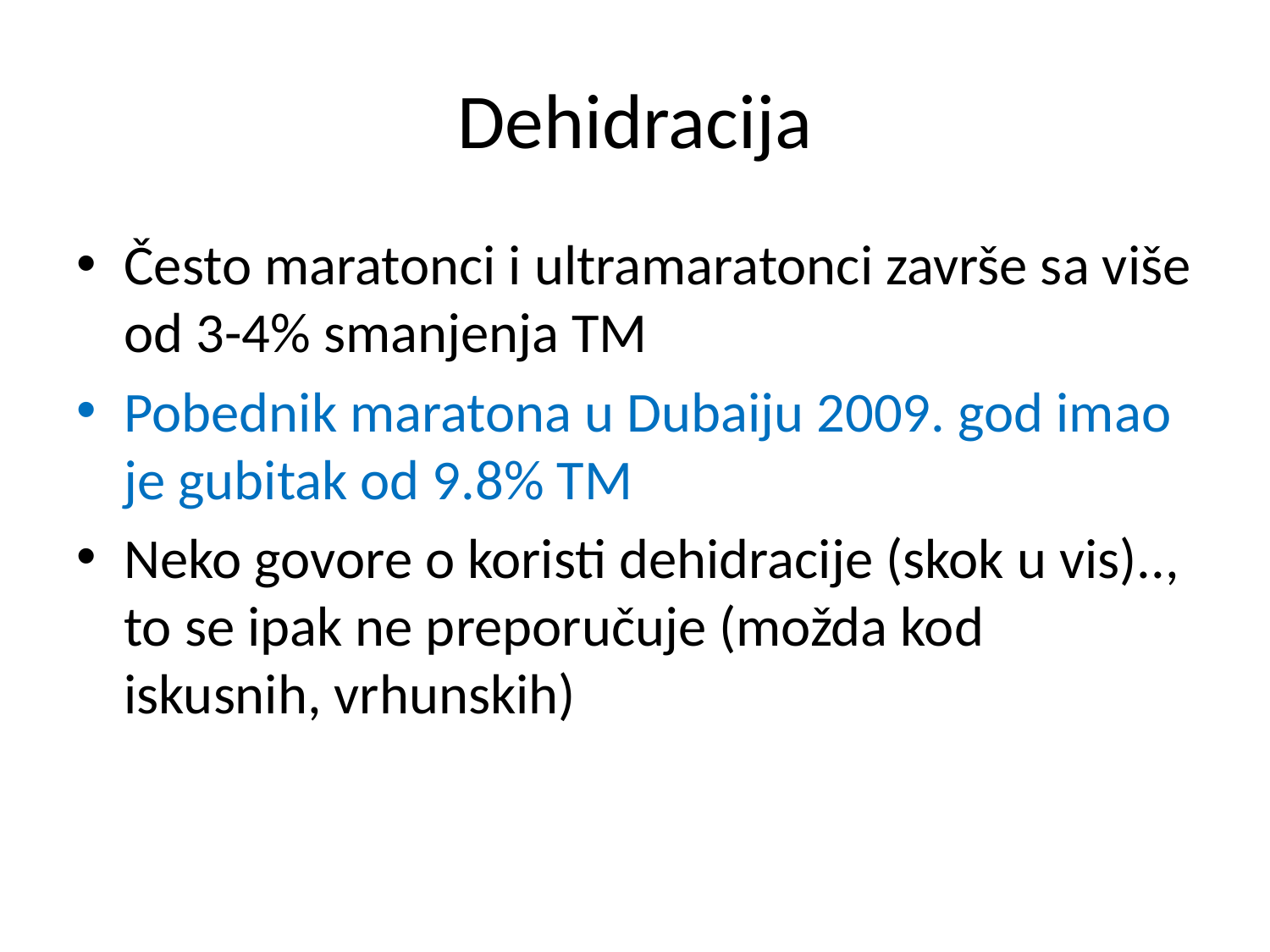

# Dehidracija
Često maratonci i ultramaratonci završe sa više od 3-4% smanjenja TM
Pobednik maratona u Dubaiju 2009. god imao je gubitak od 9.8% TM
Neko govore o koristi dehidracije (skok u vis).., to se ipak ne preporučuje (možda kod iskusnih, vrhunskih)